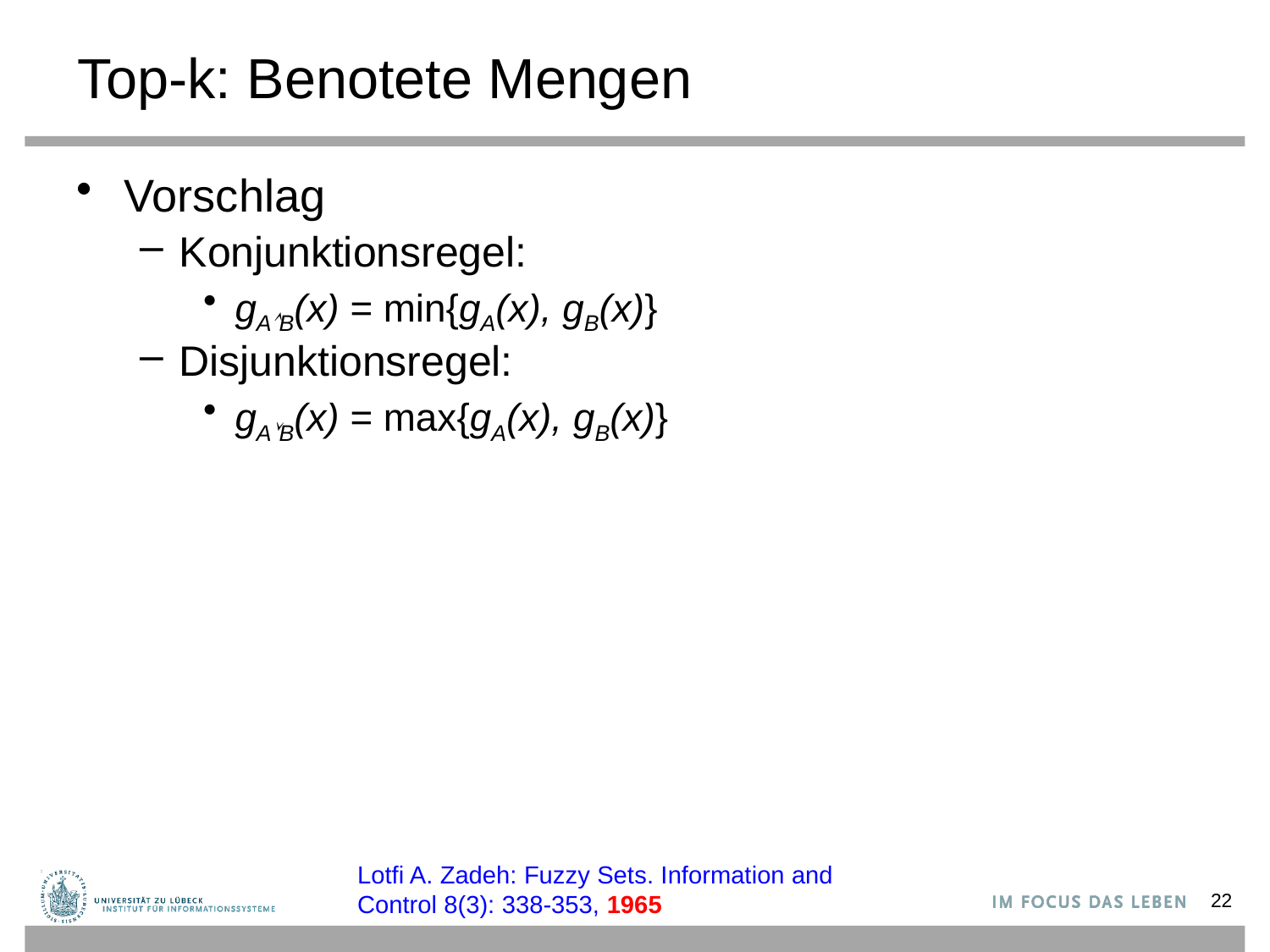

# Top-k: Benotete Mengen
Vorschlag
Konjunktionsregel:
gA∧B(x) = min{gA(x), gB(x)}
Disjunktionsregel:
gA∨B(x) = max{gA(x), gB(x)}

Lotfi A. Zadeh: Fuzzy Sets. Information and Control 8(3): 338-353, 1965
22